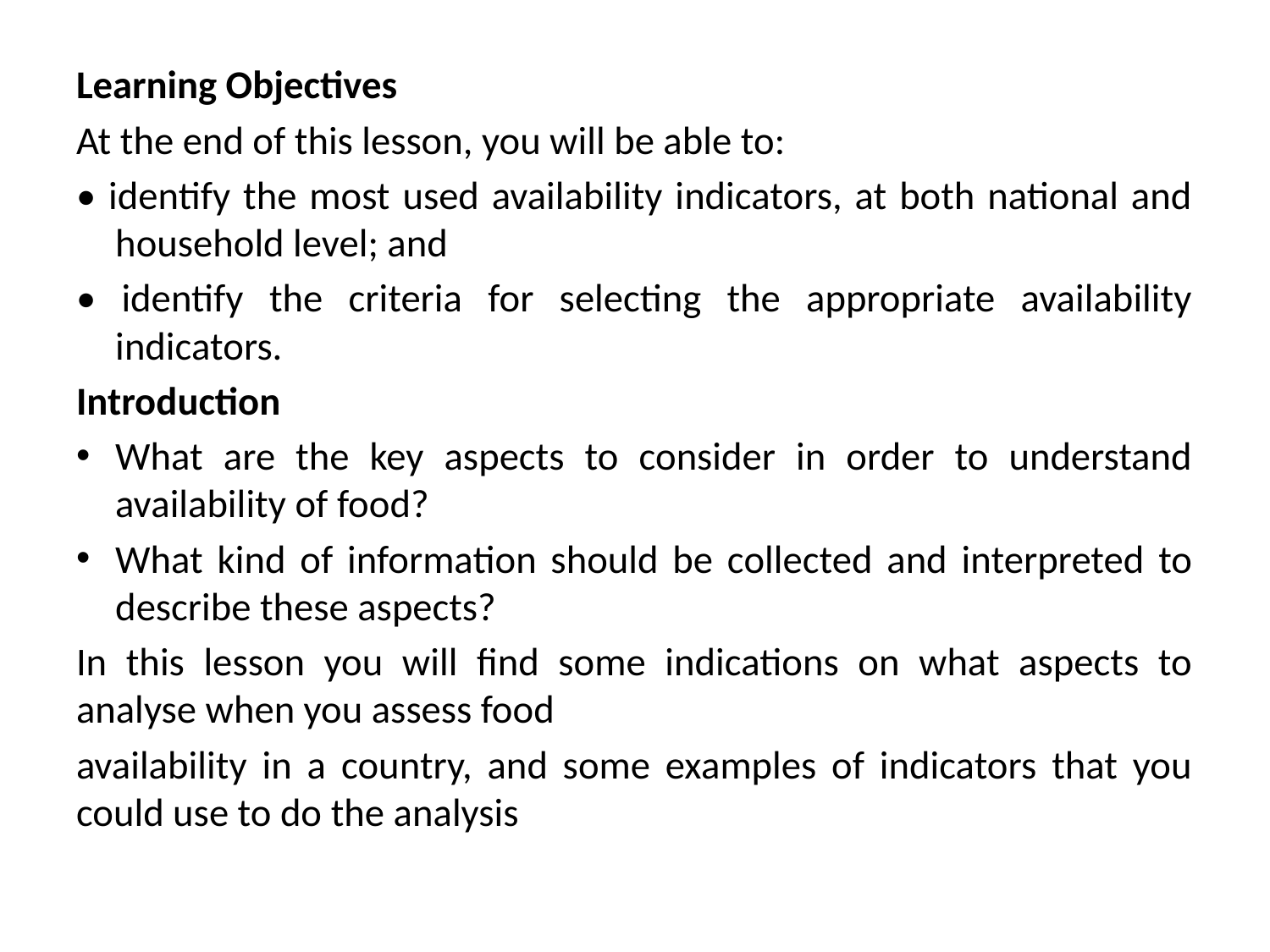

Learning Objectives
At the end of this lesson, you will be able to:
• identify the most used availability indicators, at both national and household level; and
• identify the criteria for selecting the appropriate availability indicators.
Introduction
What are the key aspects to consider in order to understand availability of food?
What kind of information should be collected and interpreted to describe these aspects?
In this lesson you will find some indications on what aspects to analyse when you assess food
availability in a country, and some examples of indicators that you could use to do the analysis